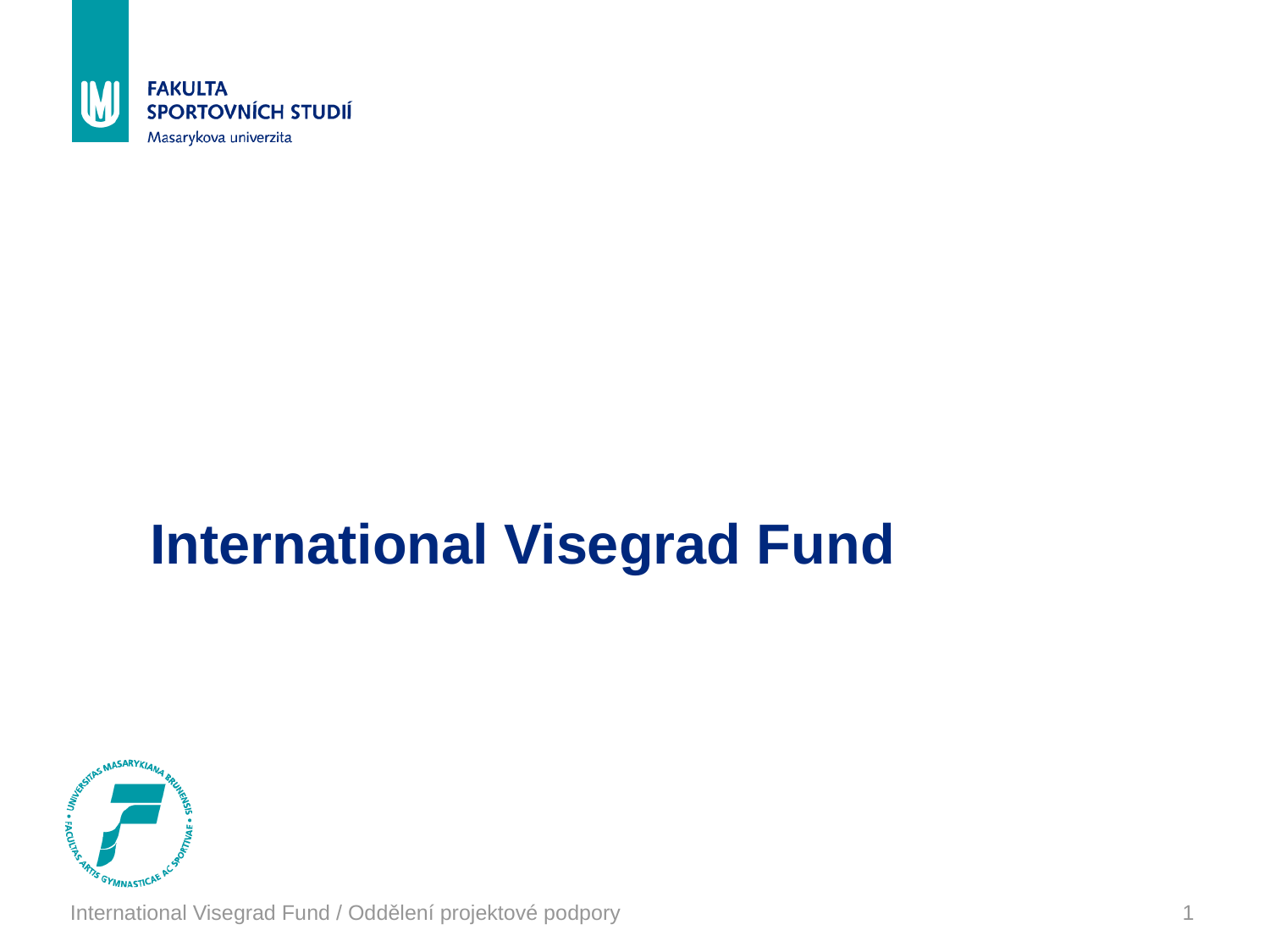

# International Visegrad Fund
International Visegrad Fund / Oddělení projektové podpory
1